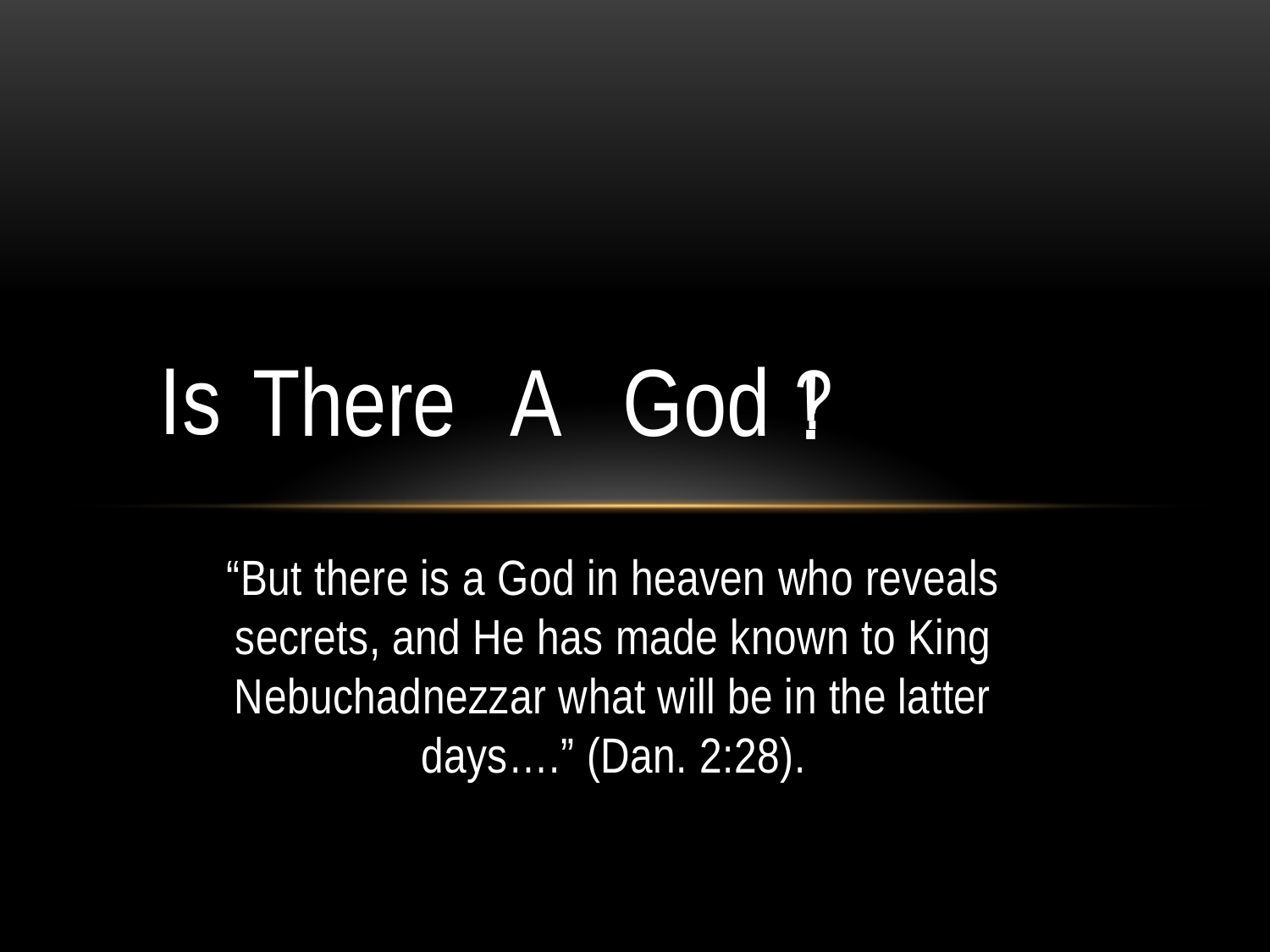

# Is
There
A   God
!
?
“But there is a God in heaven who reveals secrets, and He has made known to King Nebuchadnezzar what will be in the latter days….” (Dan. 2:28).